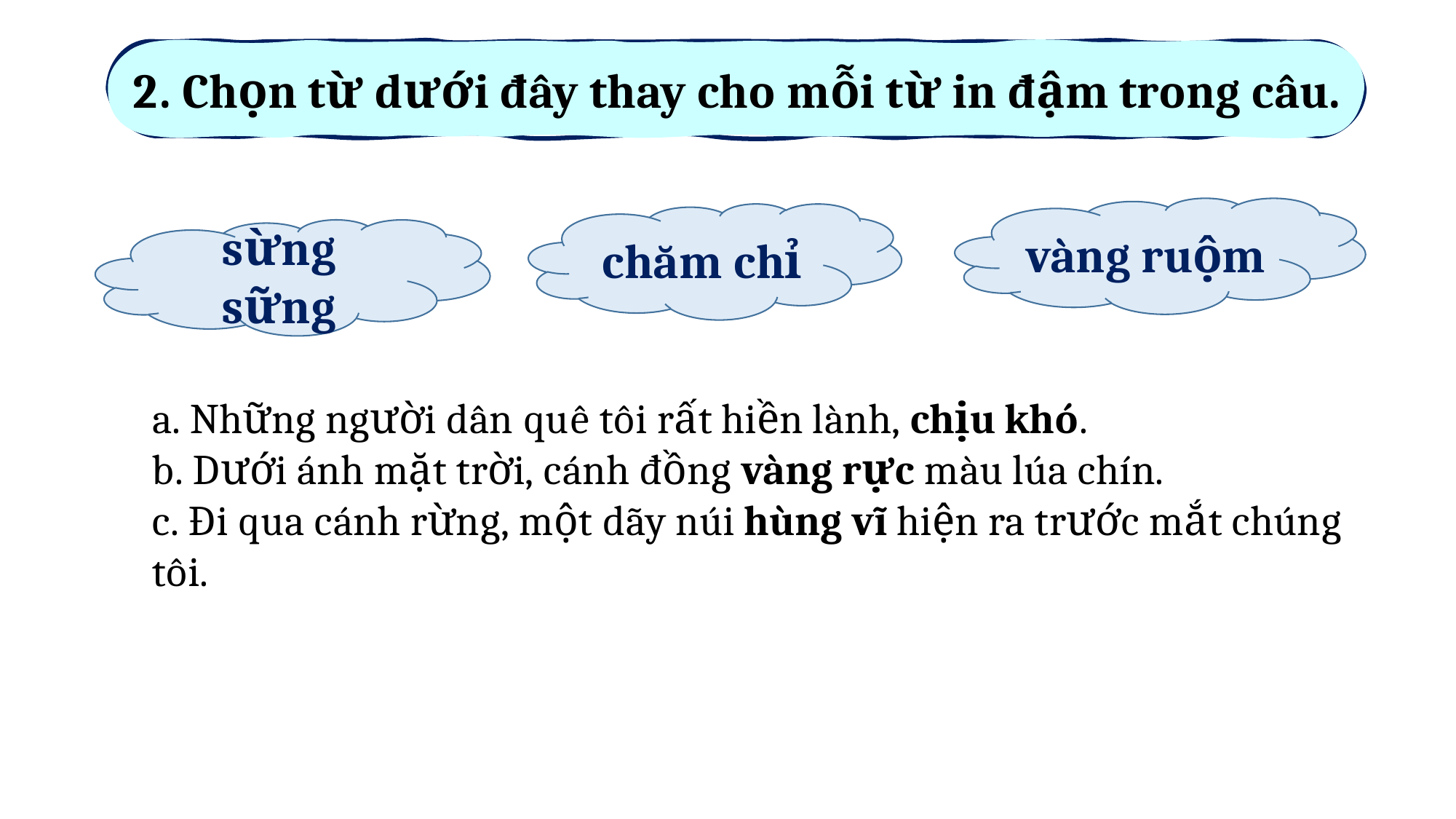

2. Chọn từ dưới đây thay cho mỗi từ in đậm trong câu.
vàng ruộm
chăm chỉ
sừng sững
a. Những người dân quê tôi rất hiền lành, chịu khó.
b. Dưới ánh mặt trời, cánh đồng vàng rực màu lúa chín.
c. Đi qua cánh rừng, một dãy núi hùng vĩ hiện ra trước mắt chúng tôi.